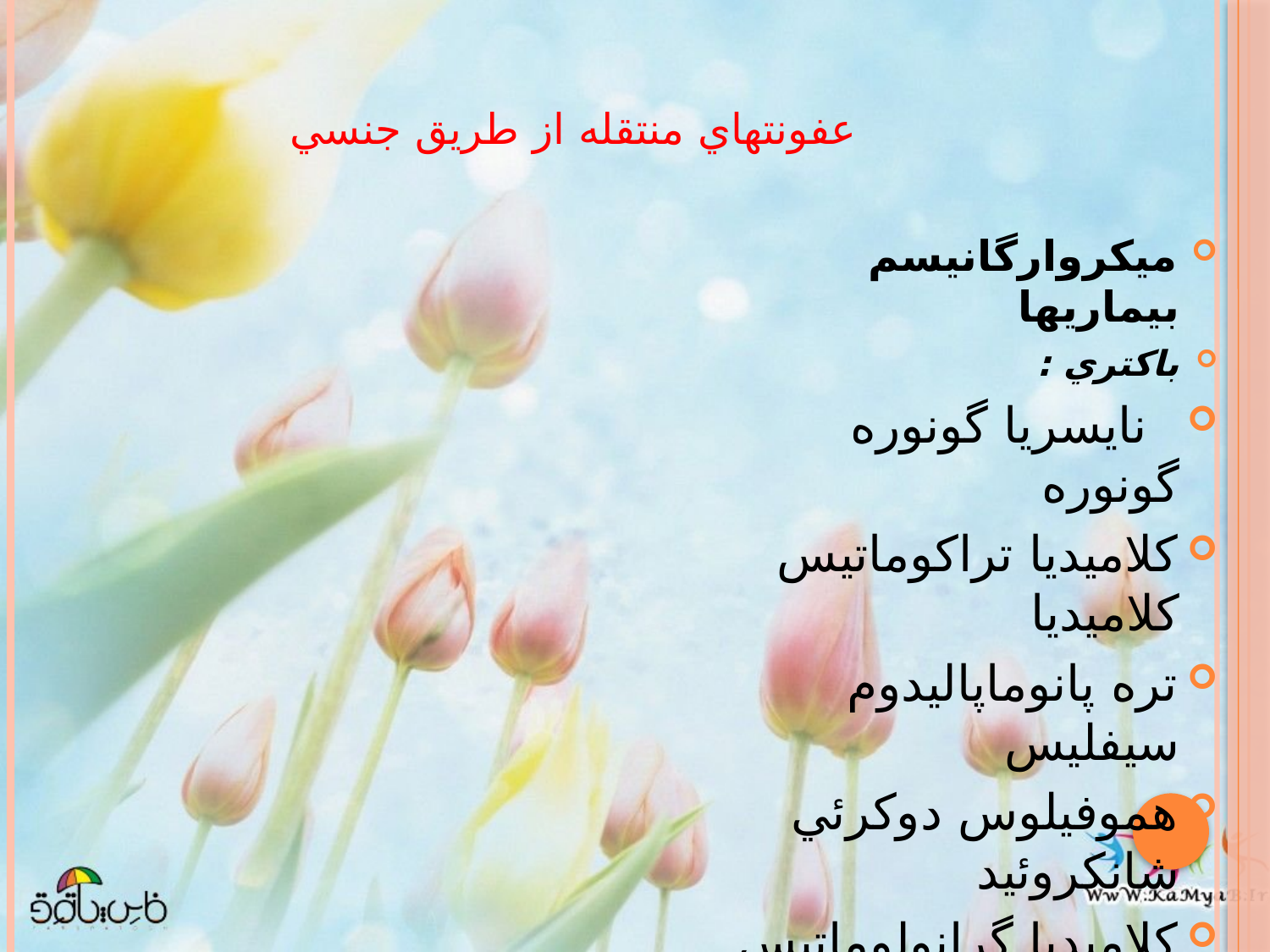

# عفونتهاي منتقله از طريق جنسي
ميكروارگانيسم                                                     بيماريها
باكتري :
  نايسريا گونوره                                                گونوره
كلاميديا تراكوماتيس                                          كلاميديا
تره پانوماپاليدوم                                                 سيفليس
هموفيلوس دوكرئي                                             شانكروئيد
كلاميديا گرانولوماتيس                                         گرانولوم اينگوينال
گاردنلاواژيناليس بي هوازي ها                                واژينيت
استرپتوكوك بتا هموليتيك گروه B                    عفونت استرپتوكوكي گروه B